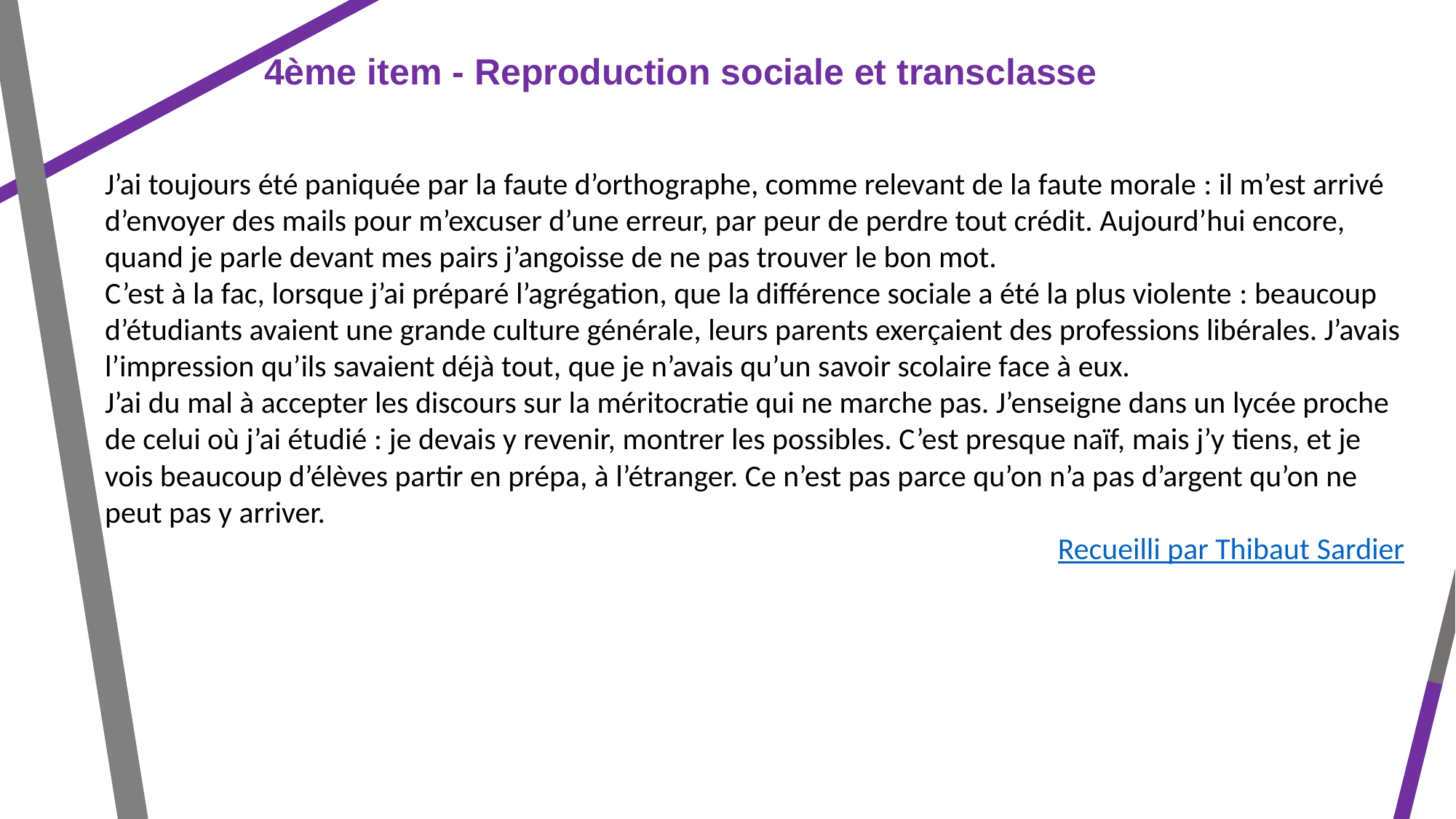

4ème item - Reproduction sociale et transclasse
J’ai toujours été paniquée par la faute d’orthographe, comme relevant de la faute morale : il m’est arrivé d’envoyer des mails pour m’excuser d’une erreur, par peur de perdre tout crédit. Aujourd’hui encore, quand je parle devant mes pairs j’angoisse de ne pas trouver le bon mot.
C’est à la fac, lorsque j’ai préparé l’agrégation, que la différence sociale a été la plus violente : beaucoup d’étudiants avaient une grande culture générale, leurs parents exerçaient des professions libérales. J’avais l’impression qu’ils savaient déjà tout, que je n’avais qu’un savoir scolaire face à eux.
J’ai du mal à accepter les discours sur la méritocratie qui ne marche pas. J’enseigne dans un lycée proche de celui où j’ai étudié : je devais y revenir, montrer les possibles. C’est presque naïf, mais j’y tiens, et je vois beaucoup d’élèves partir en prépa, à l’étranger. Ce n’est pas parce qu’on n’a pas d’argent qu’on ne peut pas y arriver.
Recueilli par Thibaut Sardier